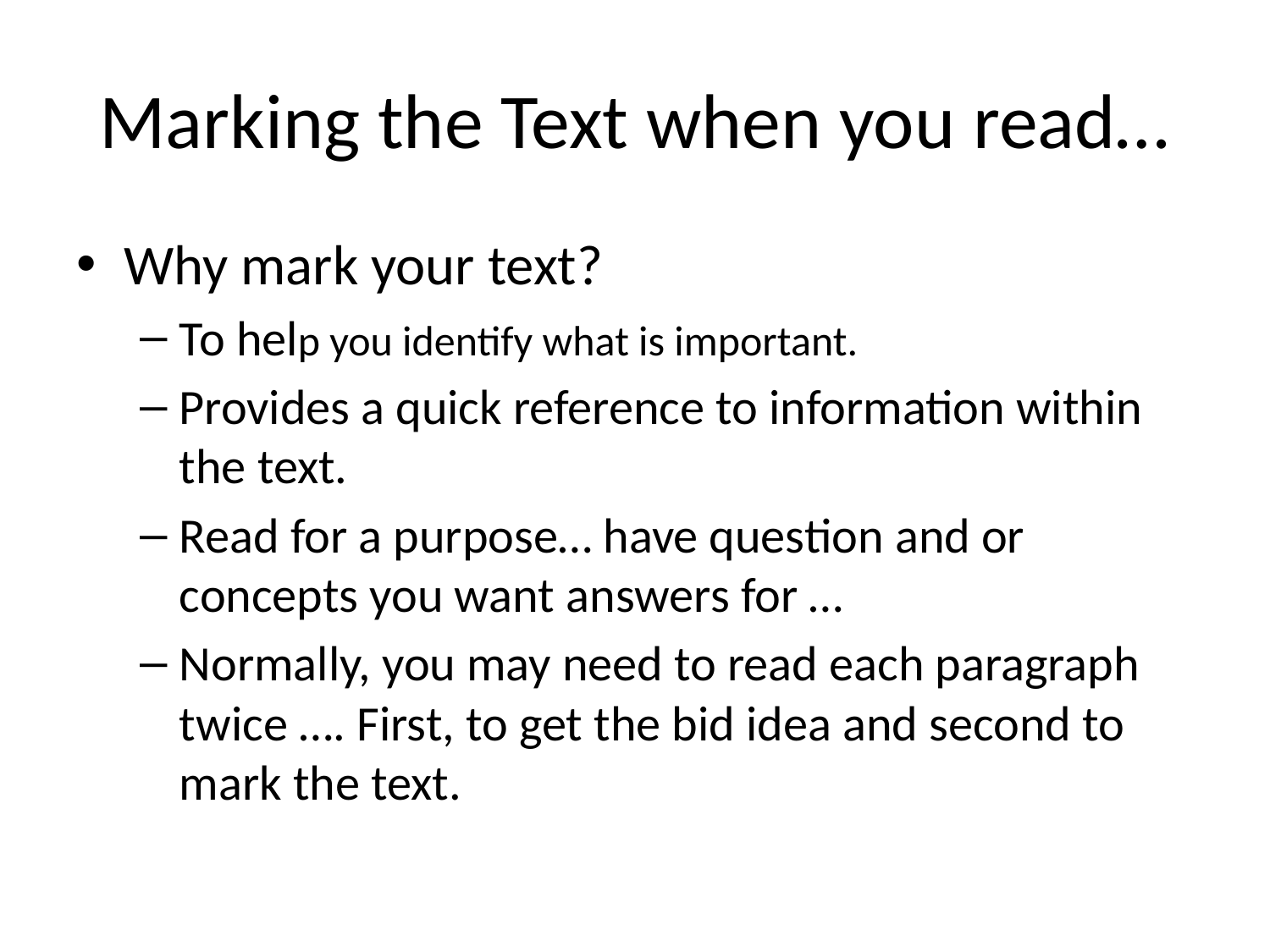

# Marking the Text when you read…
Why mark your text?
To help you identify what is important.
Provides a quick reference to information within the text.
Read for a purpose… have question and or concepts you want answers for …
Normally, you may need to read each paragraph twice …. First, to get the bid idea and second to mark the text.